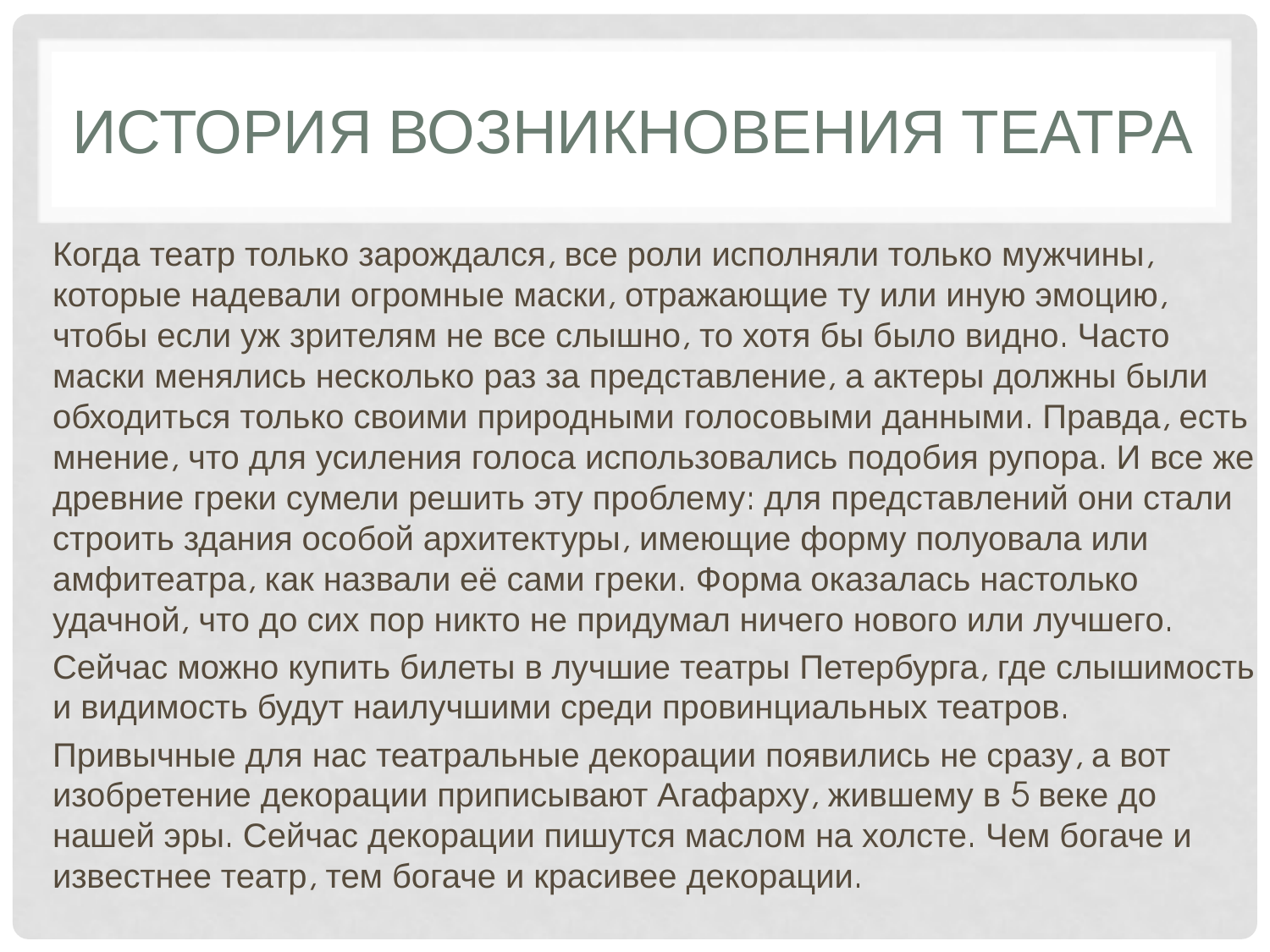

# История возникновения театра
Когда театр только зарождался, все роли исполняли только мужчины, которые надевали огромные маски, отражающие ту или иную эмоцию, чтобы если уж зрителям не все слышно, то хотя бы было видно. Часто маски менялись несколько раз за представление, а актеры должны были обходиться только своими природными голосовыми данными. Правда, есть мнение, что для усиления голоса использовались подобия рупора. И все же древние греки сумели решить эту проблему: для представлений они стали строить здания особой архитектуры, имеющие форму полуовала или амфитеатра, как назвали её сами греки. Форма оказалась настолько удачной, что до сих пор никто не придумал ничего нового или лучшего.
Сейчас можно купить билеты в лучшие театры Петербурга, где слышимость и видимость будут наилучшими среди провинциальных театров.
Привычные для нас театральные декорации появились не сразу, а вот изобретение декорации приписывают Агафарху, жившему в 5 веке до нашей эры. Сейчас декорации пишутся маслом на холсте. Чем богаче и известнее театр, тем богаче и красивее декорации.